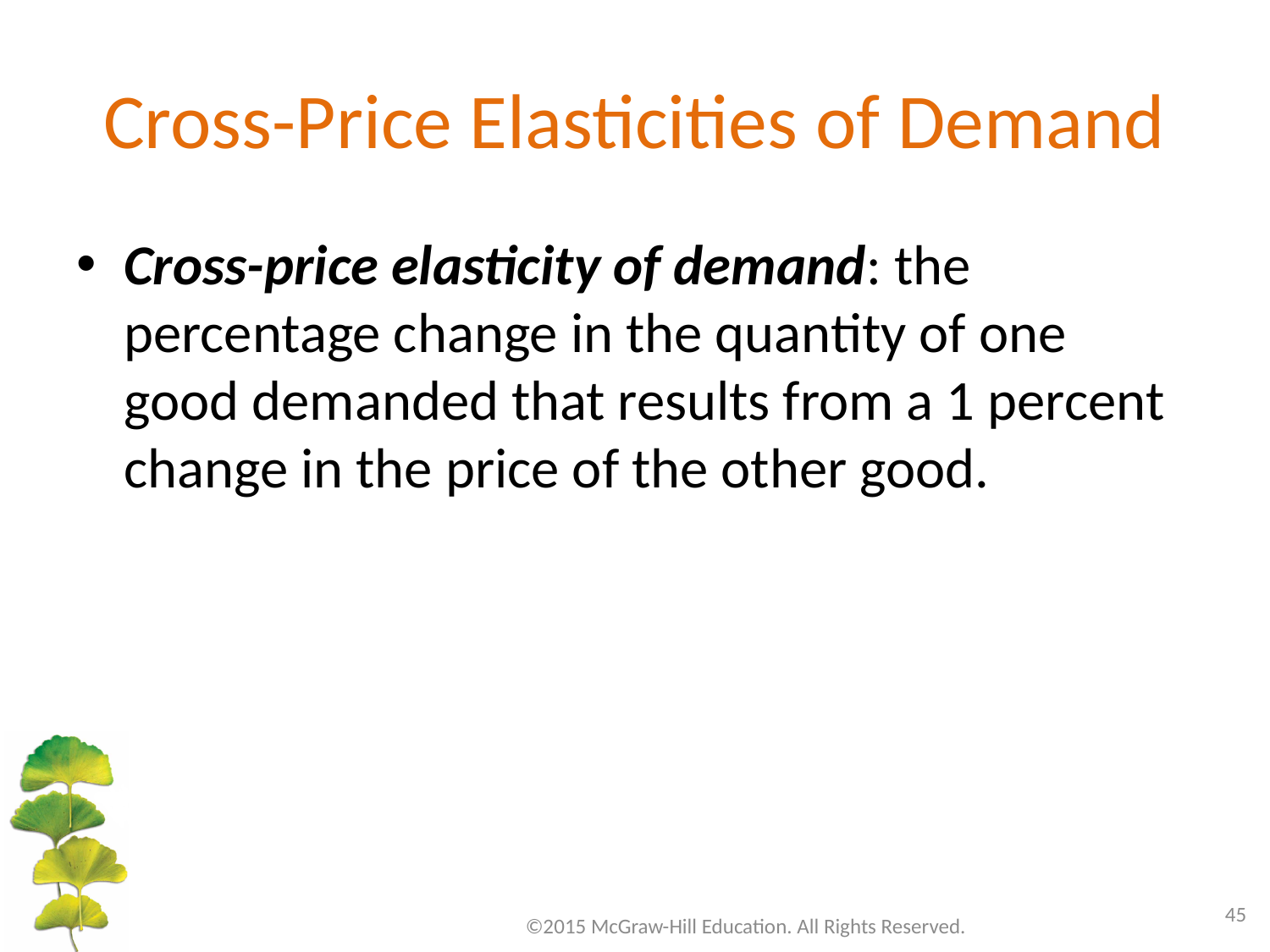

# Cross-Price Elasticities of Demand
Cross-price elasticity of demand: the percentage change in the quantity of one good demanded that results from a 1 percent change in the price of the other good.
45
©2015 McGraw-Hill Education. All Rights Reserved.